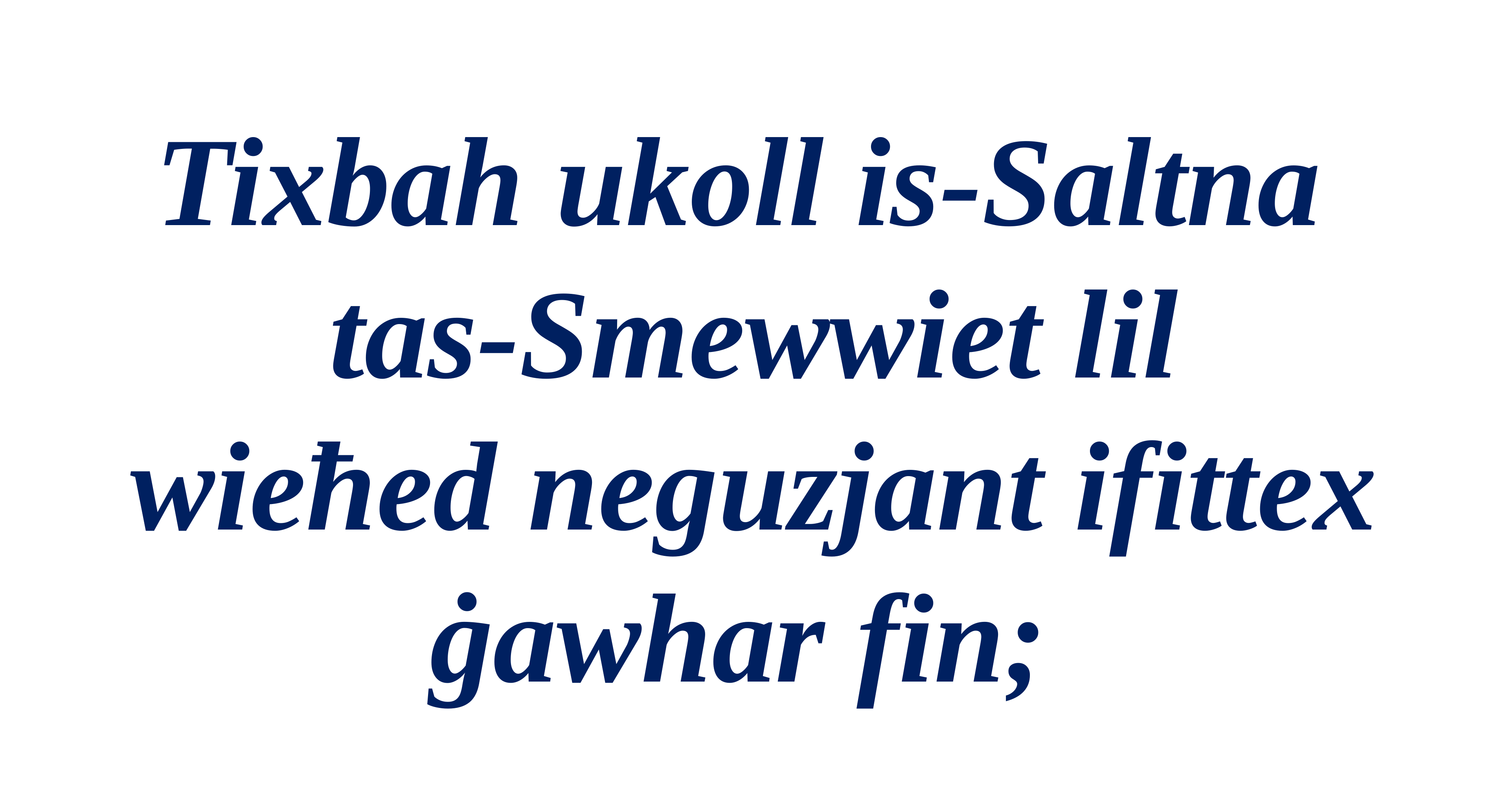

Tixbah ukoll is-Saltna
tas-Smewwiet lil
wieħed neguzjant ifittex ġawhar fin;